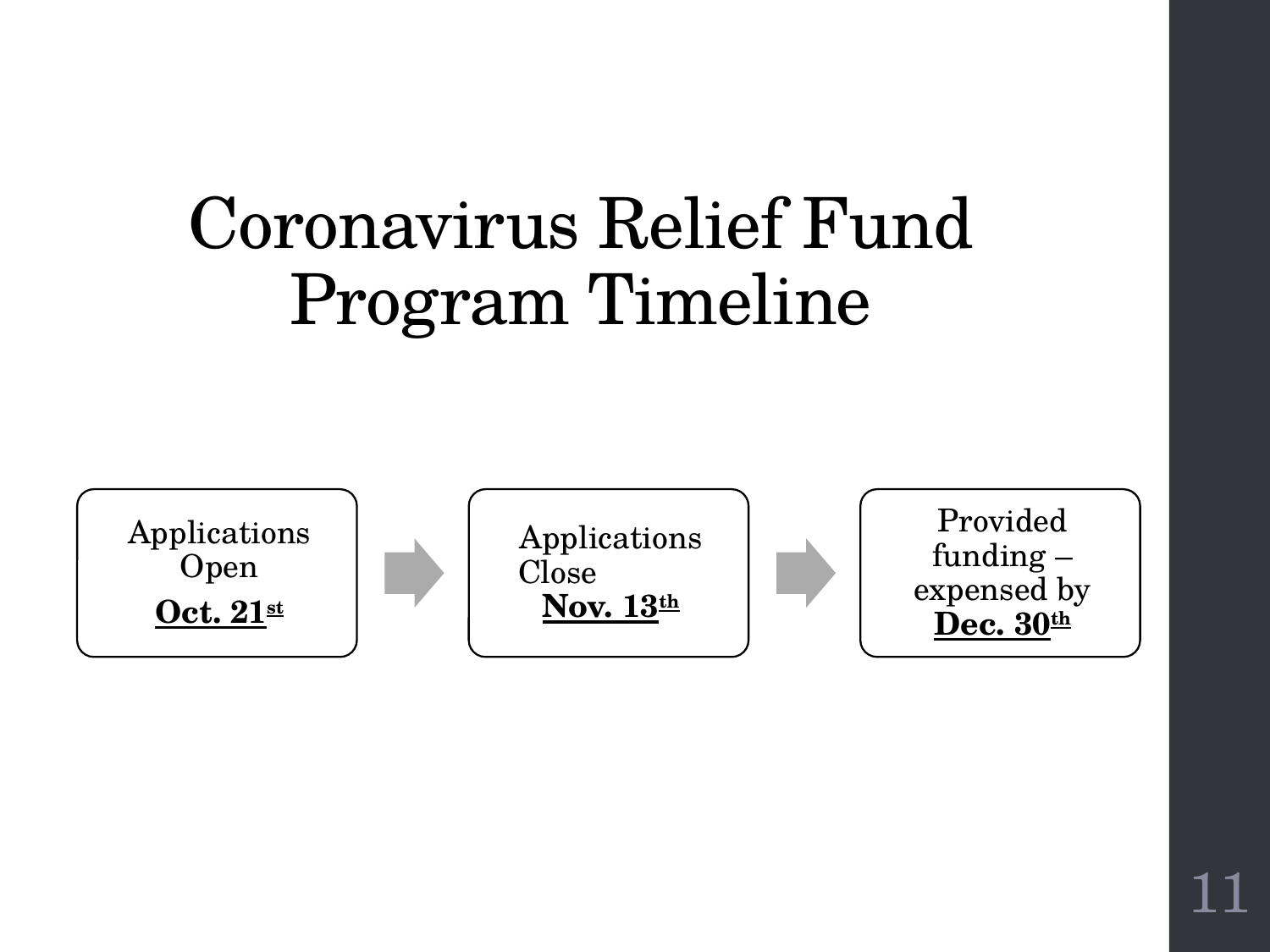

# Coronavirus Relief Fund Program Timeline
Applications Open
Oct. 21st

Applications Close             Nov. 13th

Provided funding – expensed by Dec. 30th
11